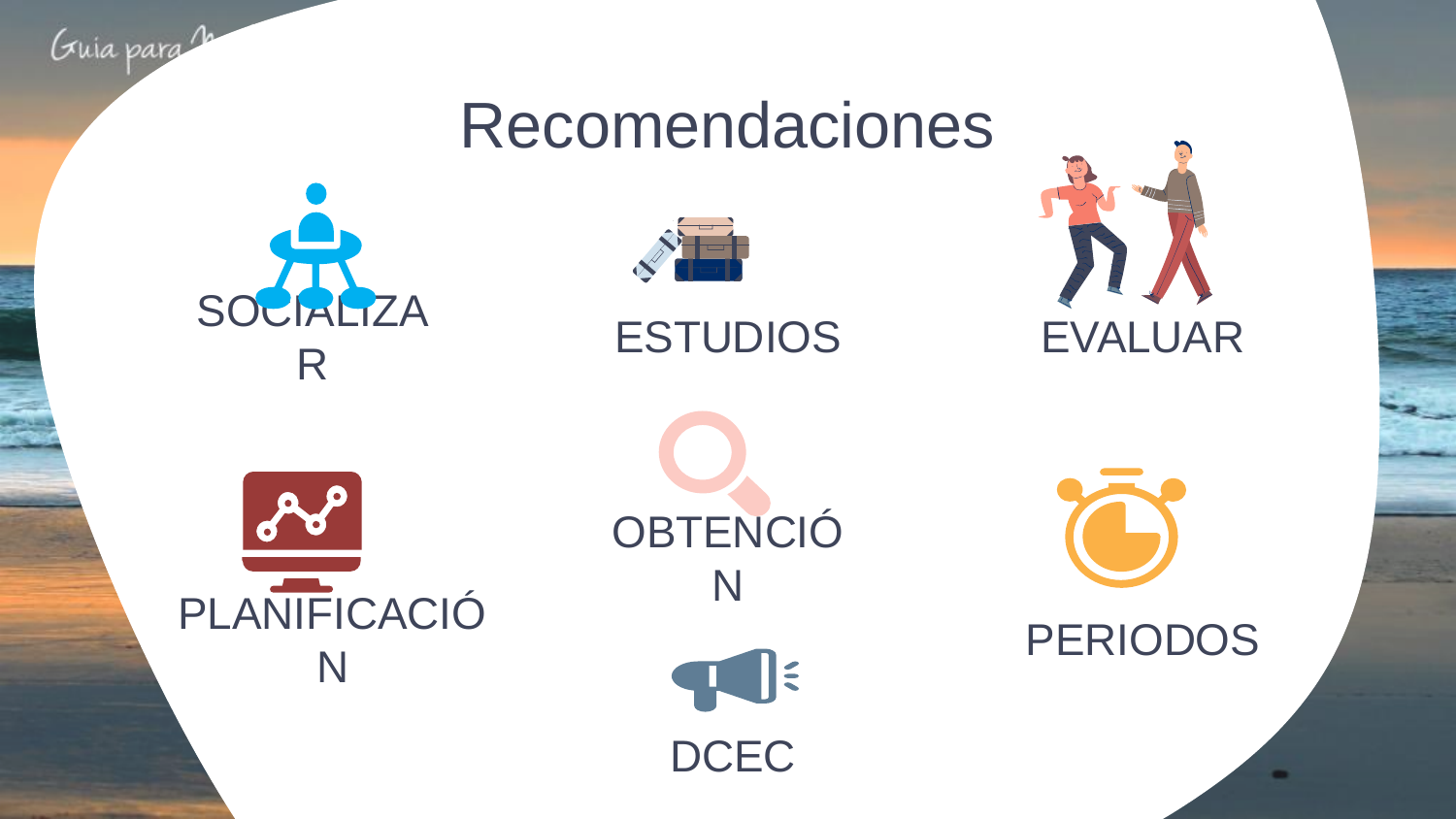

# Recomendaciones

SOCIALIZAR
ESTUDIOS
EVALUAR

OBTENCIÓN
PLANIFICACIÓN
PERIODOS

DCEC